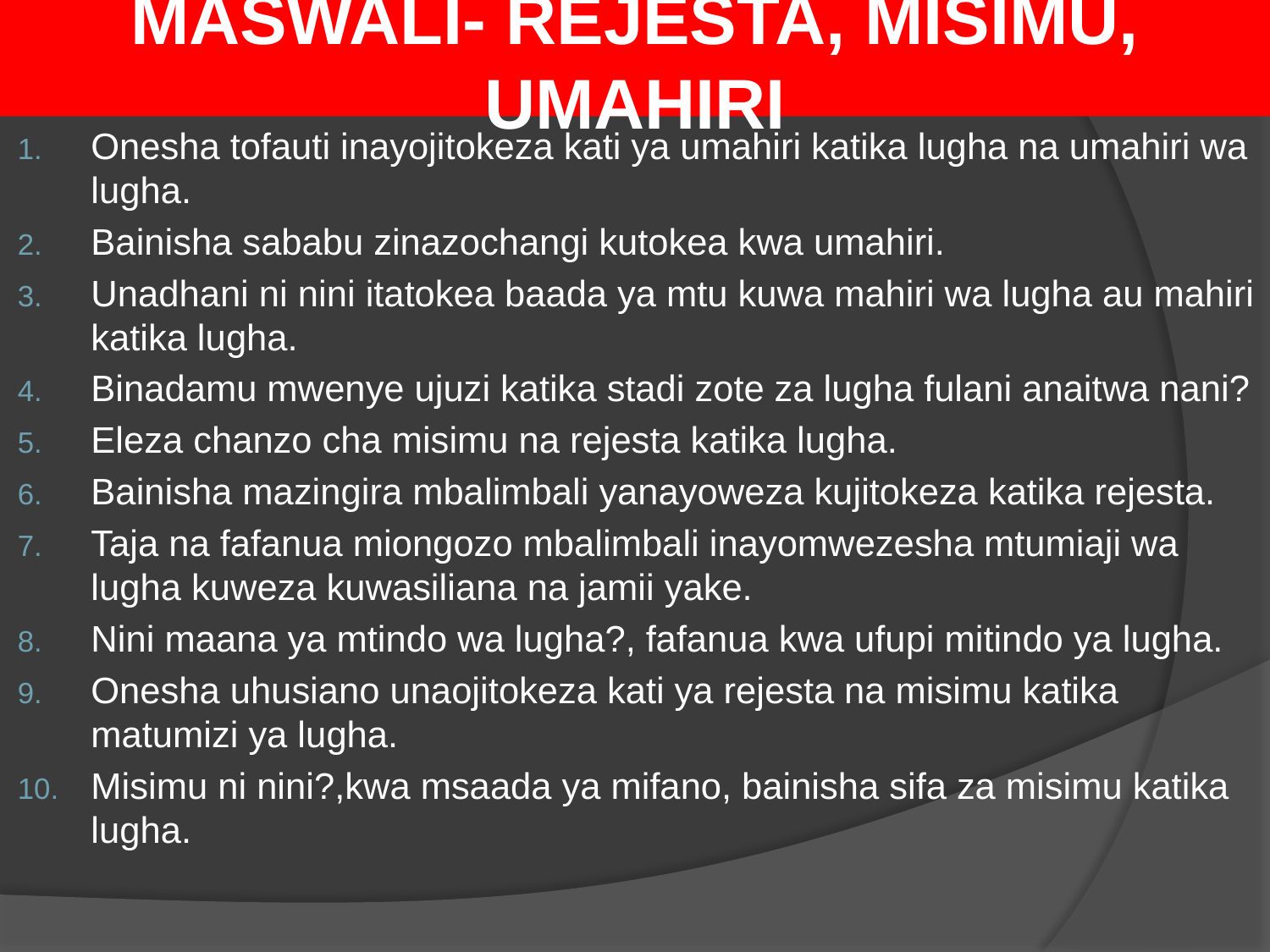

# MASWALI- REJESTA, MISIMU, UMAHIRI
Onesha tofauti inayojitokeza kati ya umahiri katika lugha na umahiri wa lugha.
Bainisha sababu zinazochangi kutokea kwa umahiri.
Unadhani ni nini itatokea baada ya mtu kuwa mahiri wa lugha au mahiri katika lugha.
Binadamu mwenye ujuzi katika stadi zote za lugha fulani anaitwa nani?
Eleza chanzo cha misimu na rejesta katika lugha.
Bainisha mazingira mbalimbali yanayoweza kujitokeza katika rejesta.
Taja na fafanua miongozo mbalimbali inayomwezesha mtumiaji wa lugha kuweza kuwasiliana na jamii yake.
Nini maana ya mtindo wa lugha?, fafanua kwa ufupi mitindo ya lugha.
Onesha uhusiano unaojitokeza kati ya rejesta na misimu katika matumizi ya lugha.
Misimu ni nini?,kwa msaada ya mifano, bainisha sifa za misimu katika lugha.